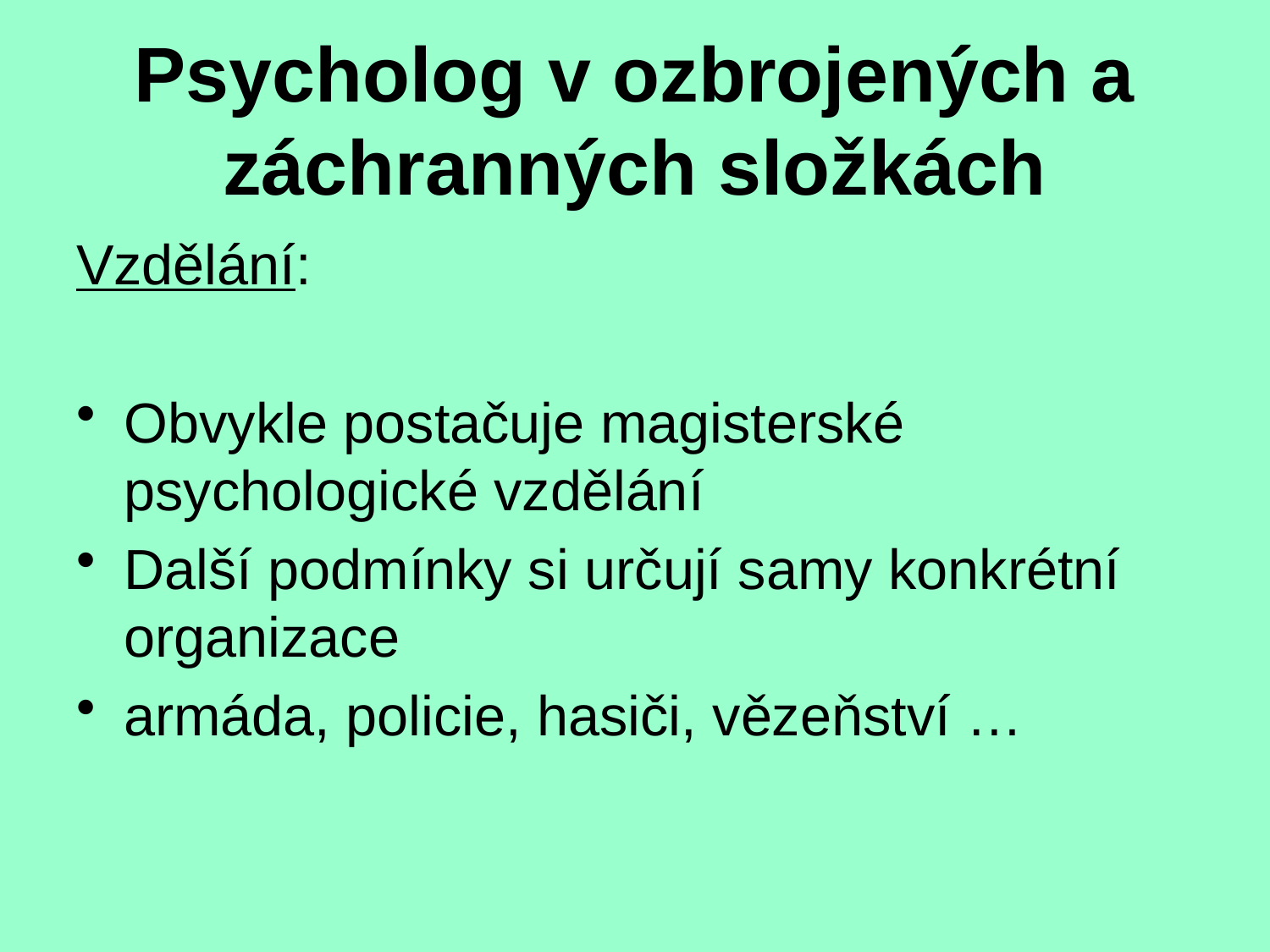

# Psycholog v ozbrojených a záchranných složkách
Vzdělání:

Obvykle postačuje magisterské psychologické vzdělání
Další podmínky si určují samy konkrétní organizace
armáda, policie, hasiči, vězeňství …